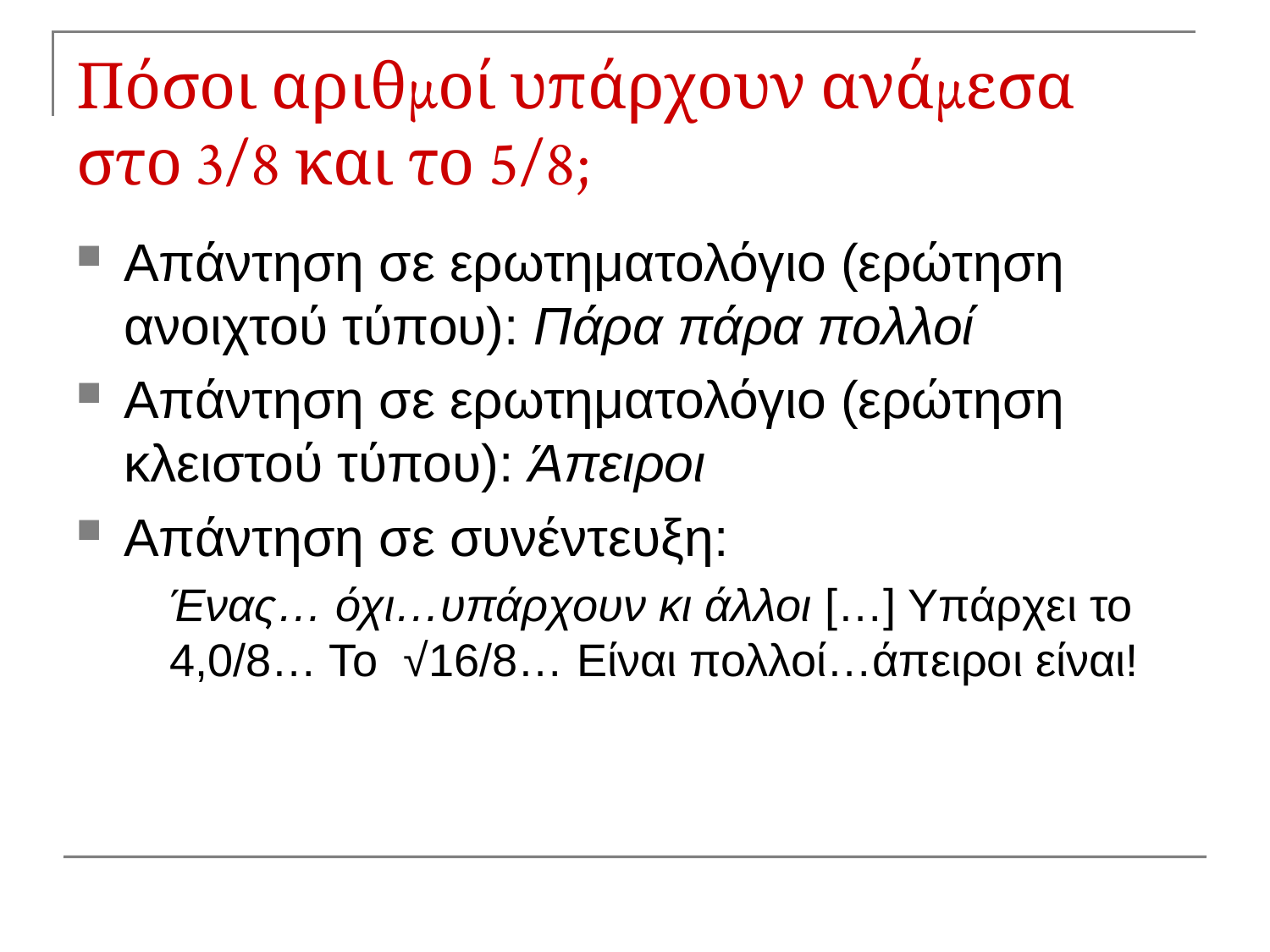

# Πόσοι αριθμοί υπάρχουν ανάμεσα στο 3/8 και το 5/8;
Απάντηση σε ερωτηματολόγιο (ερώτηση ανοιχτού τύπου): Πάρα πάρα πολλοί
Απάντηση σε ερωτηματολόγιο (ερώτηση κλειστού τύπου): Άπειροι
Απάντηση σε συνέντευξη:
	Ένας… όχι…υπάρχουν κι άλλοι […] Υπάρχει το 4,0/8… Το  √16/8… Είναι πολλοί…άπειροι είναι!